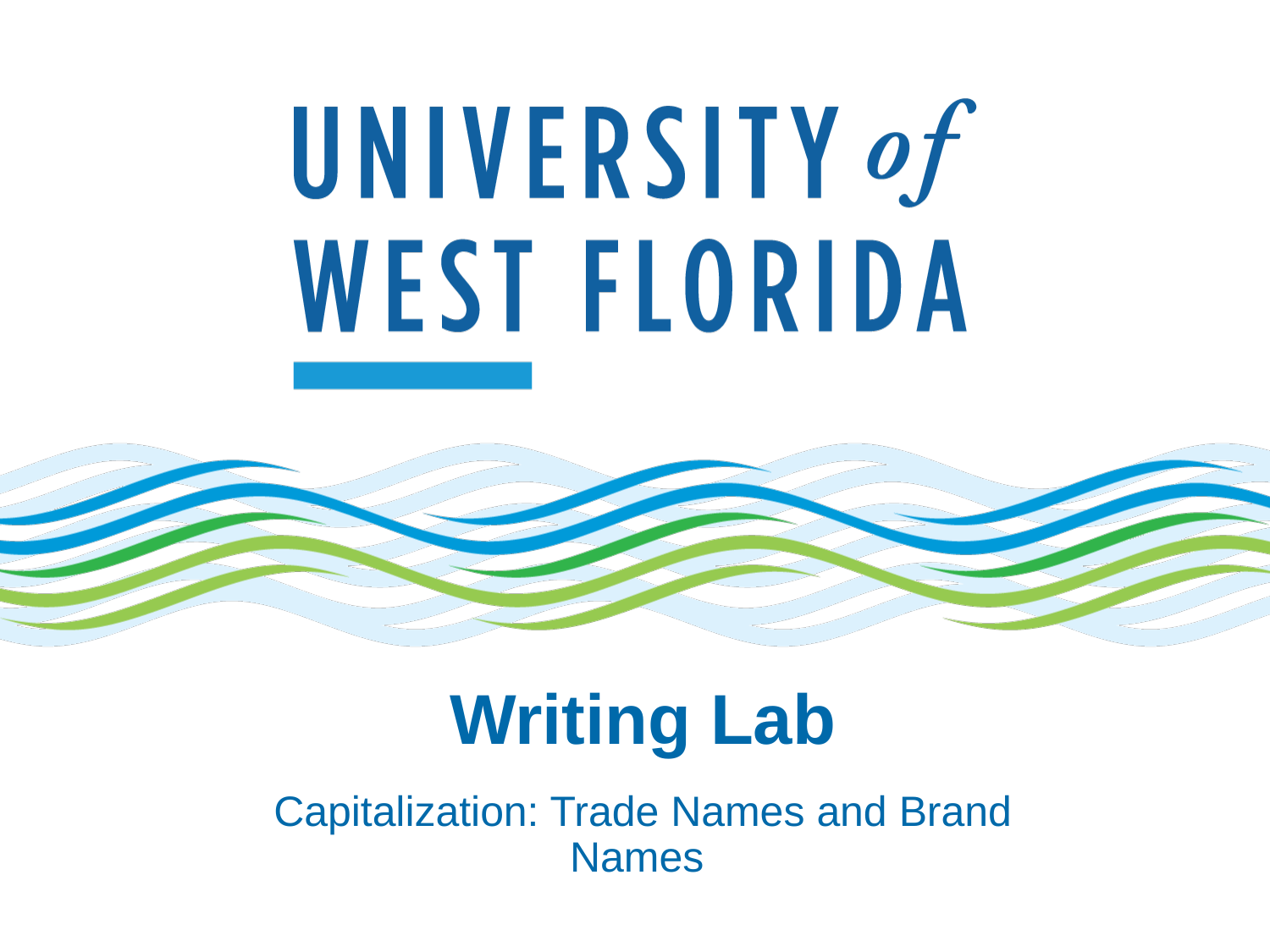

# Writing Lab
Capitalization: Trade Names and Brand Names